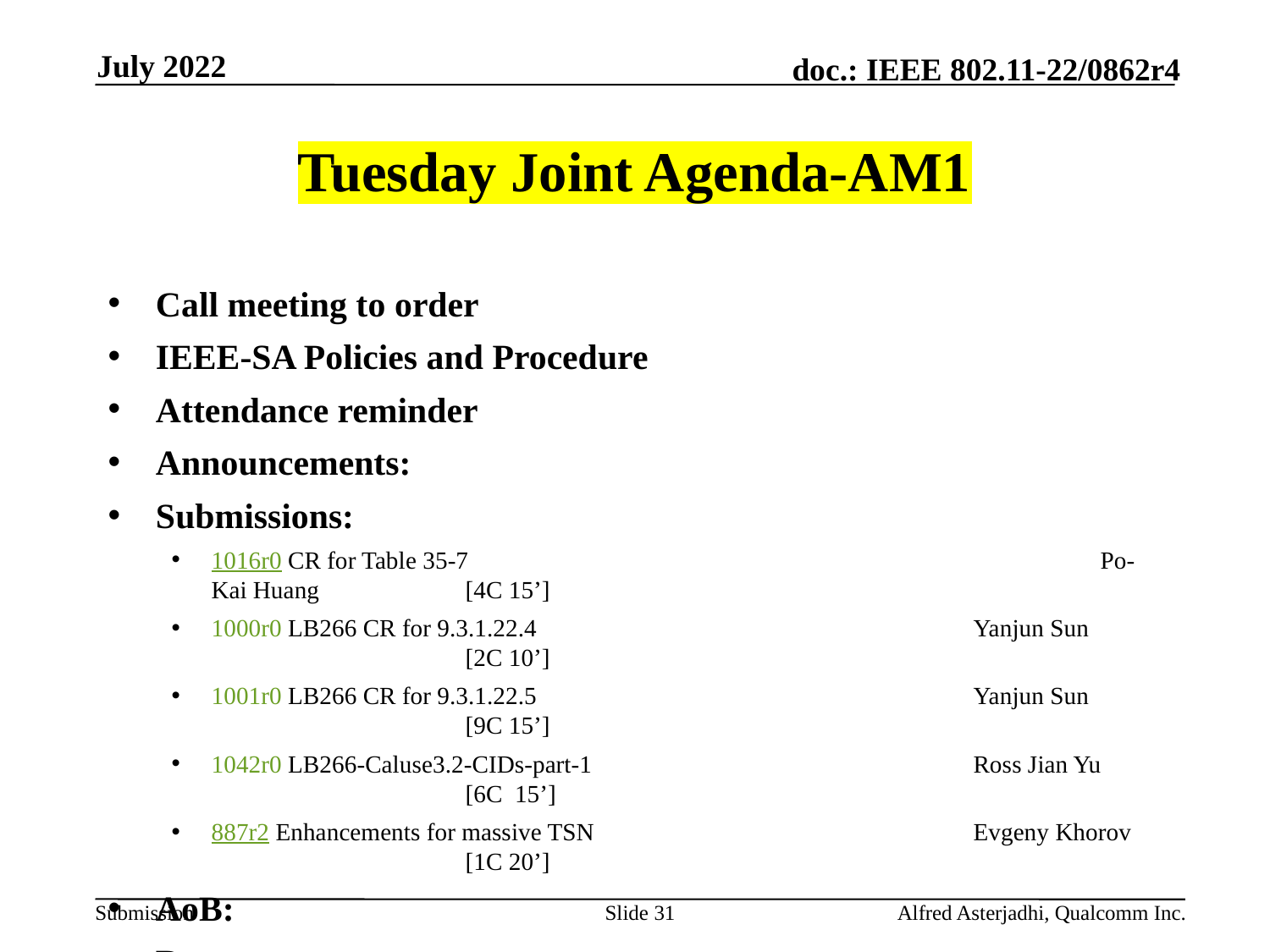

July 2022
# Tuesday Joint Agenda-AM1
Call meeting to order
IEEE-SA Policies and Procedure
Attendance reminder
Announcements:
Submissions:
1016r0 CR for Table 35-7 					Po-Kai Huang 		[4C 15’]
1000r0 LB266 CR for 9.3.1.22.4 				Yanjun Sun 			[2C 10’]
1001r0 LB266 CR for 9.3.1.22.5 				Yanjun Sun 			[9C 15’]
1042r0 LB266-Caluse3.2-CIDs-part-1 			Ross Jian Yu		[6C  15’]
887r2 Enhancements for massive TSN 			Evgeny Khorov 		[1C 20’]
AoB:
Recess
Slide 31
Alfred Asterjadhi, Qualcomm Inc.